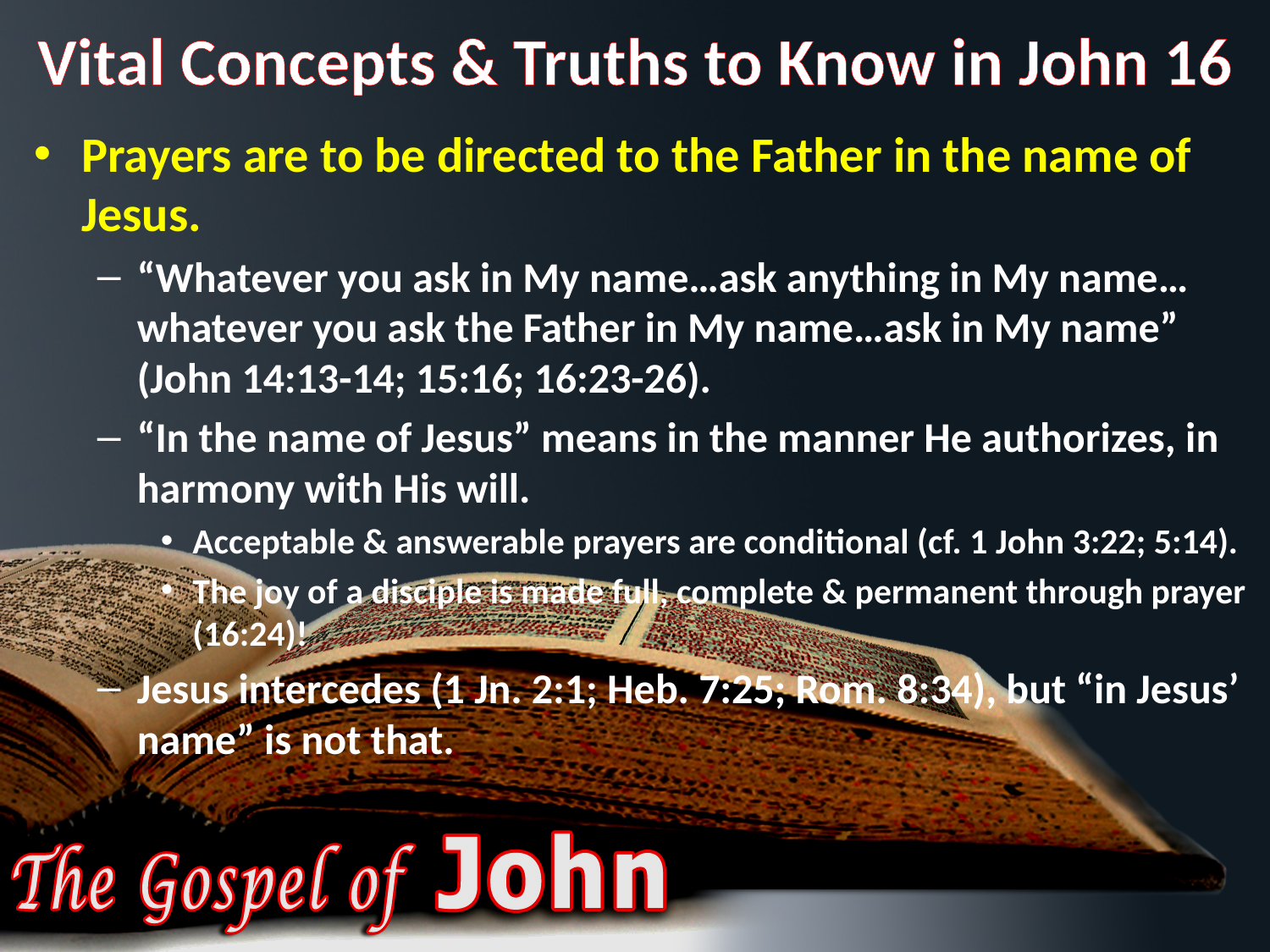

# Vital Concepts & Truths to Know in John 16
Prayers are to be directed to the Father in the name of Jesus.
“Whatever you ask in My name…ask anything in My name…whatever you ask the Father in My name…ask in My name” (John 14:13-14; 15:16; 16:23-26).
“In the name of Jesus” means in the manner He authorizes, in harmony with His will.
Acceptable & answerable prayers are conditional (cf. 1 John 3:22; 5:14).
The joy of a disciple is made full, complete & permanent through prayer (16:24)!
Jesus intercedes (1 Jn. 2:1; Heb. 7:25; Rom. 8:34), but “in Jesus’ name” is not that.